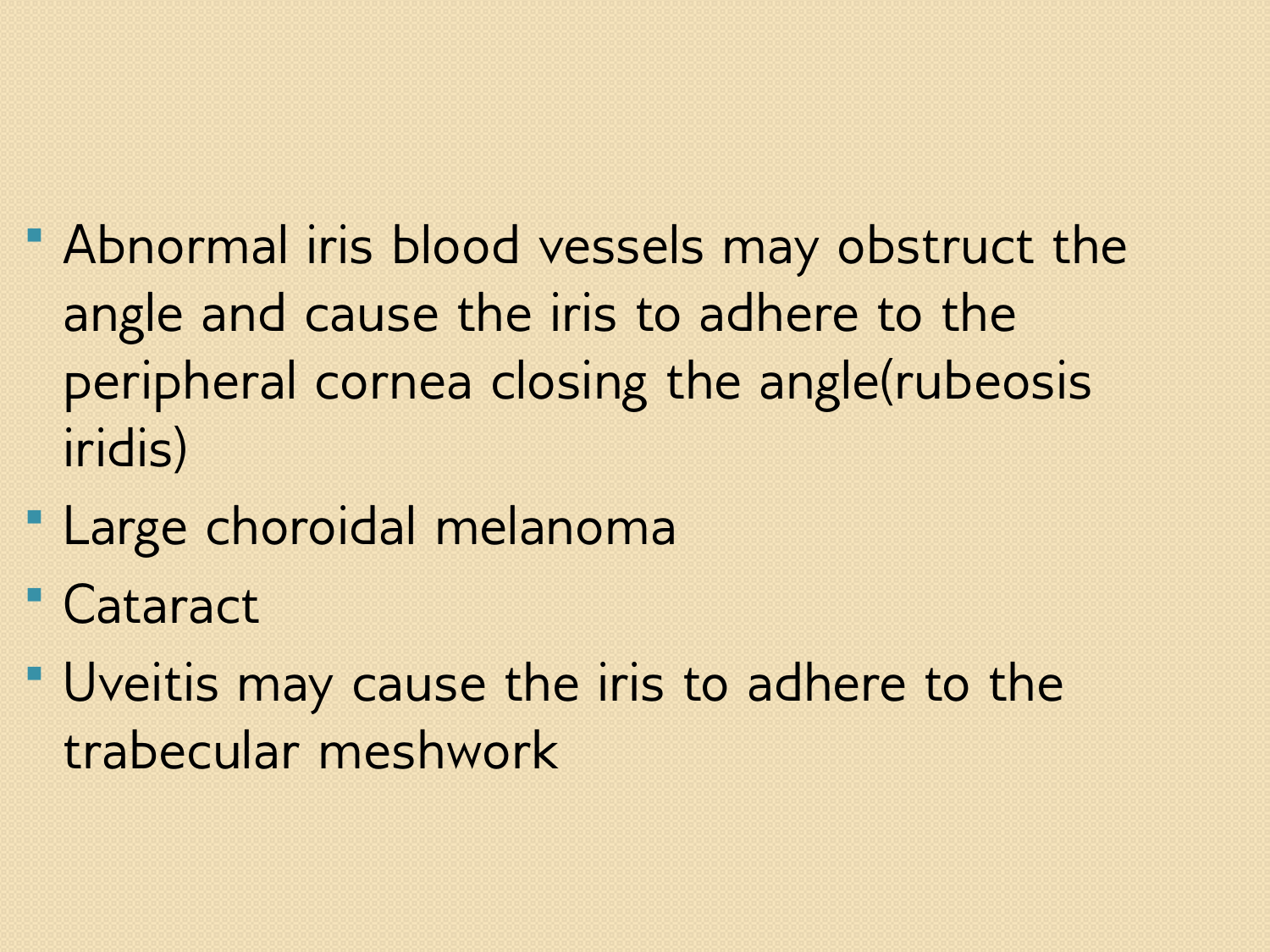

#
Abnormal iris blood vessels may obstruct the angle and cause the iris to adhere to the peripheral cornea closing the angle(rubeosis iridis)
Large choroidal melanoma
Cataract
Uveitis may cause the iris to adhere to the trabecular meshwork

120